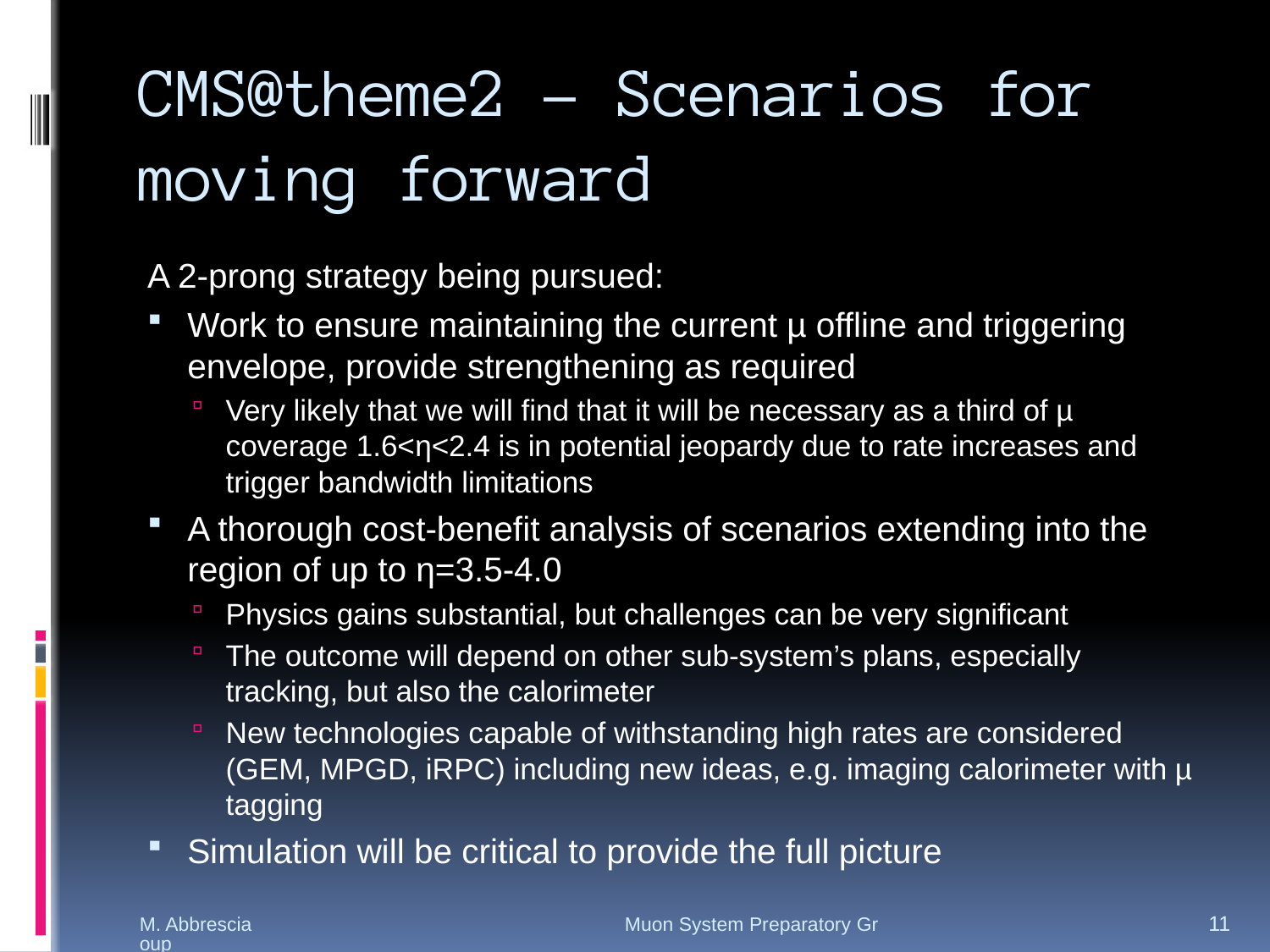

# CMS@theme2 - Scenarios for moving forward
A 2-prong strategy being pursued:
Work to ensure maintaining the current µ offline and triggering envelope, provide strengthening as required
Very likely that we will find that it will be necessary as a third of µ coverage 1.6<η<2.4 is in potential jeopardy due to rate increases and trigger bandwidth limitations
A thorough cost-benefit analysis of scenarios extending into the region of up to η=3.5-4.0
Physics gains substantial, but challenges can be very significant
The outcome will depend on other sub-system’s plans, especially tracking, but also the calorimeter
New technologies capable of withstanding high rates are considered (GEM, MPGD, iRPC) including new ideas, e.g. imaging calorimeter with µ tagging
Simulation will be critical to provide the full picture

M. Abbrescia                                                                    Muon System Preparatory Group
11